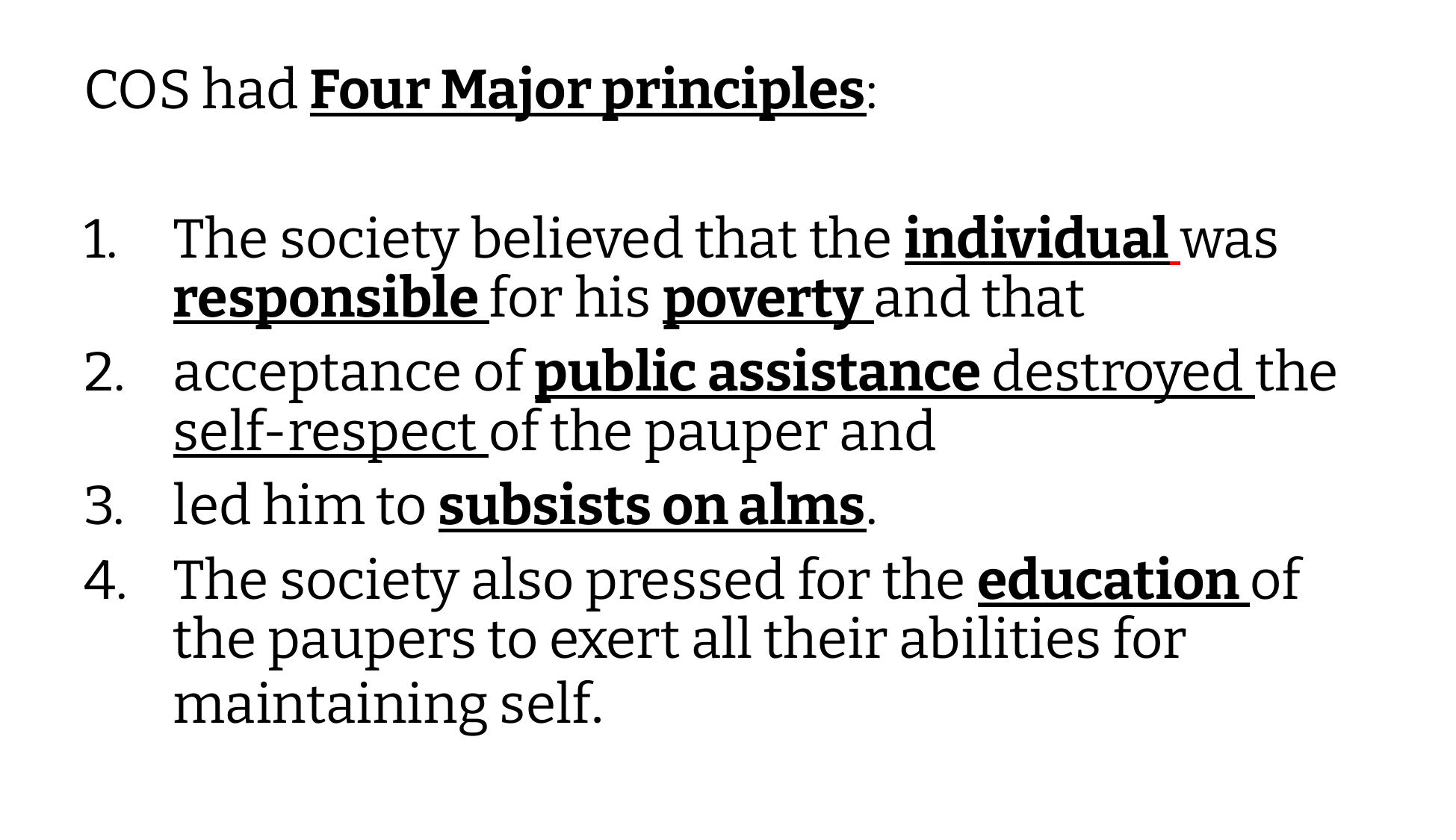

COS had Four Major principles:

The society believed that the individual was responsible for his poverty and that
acceptance of public assistance destroyed the self-respect of the pauper and
led him to subsists on alms.
The society also pressed for the education of the paupers to exert all their abilities for maintaining self.